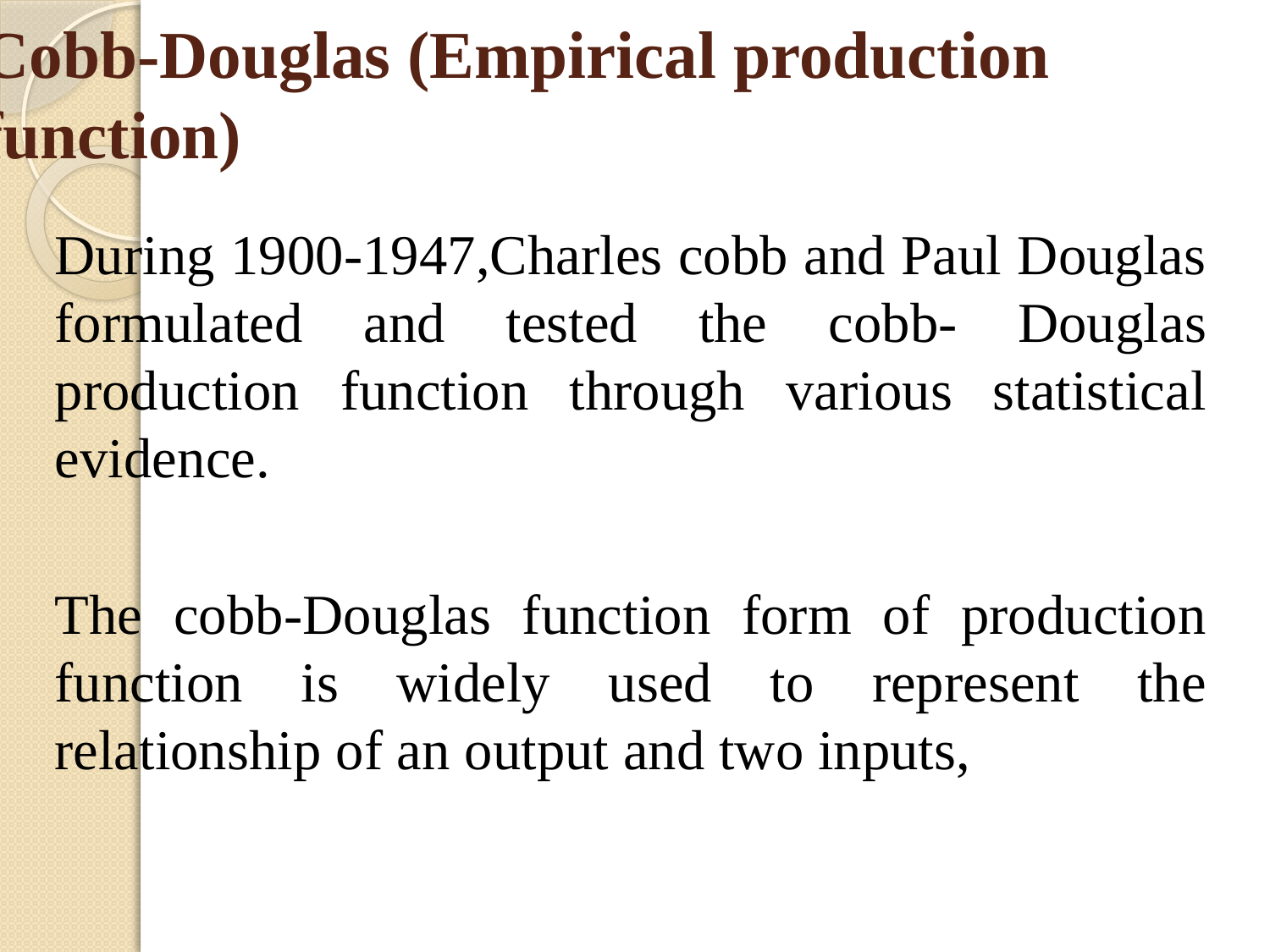

# Cobb-Douglas (Empirical production function)
During 1900-1947,Charles cobb and Paul Douglas formulated and tested the cobb- Douglas production function through various statistical evidence.

The cobb-Douglas function form of production function is widely used to represent the relationship of an output and two inputs,